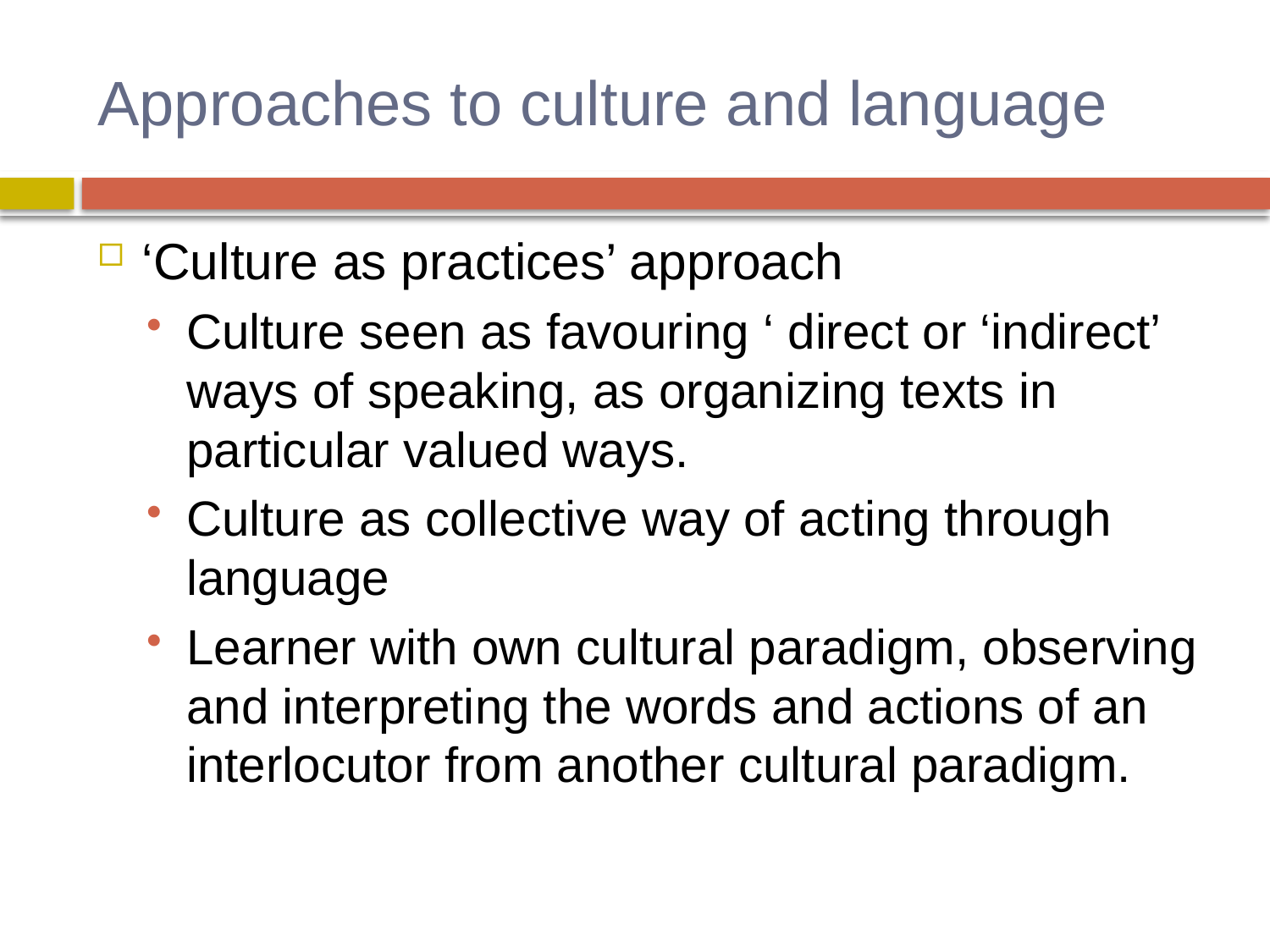

# Approaches to culture and language
‘Culture as practices’ approach
Culture seen as favouring ‘ direct or ‘indirect’ ways of speaking, as organizing texts in particular valued ways.
Culture as collective way of acting through language
Learner with own cultural paradigm, observing and interpreting the words and actions of an interlocutor from another cultural paradigm.